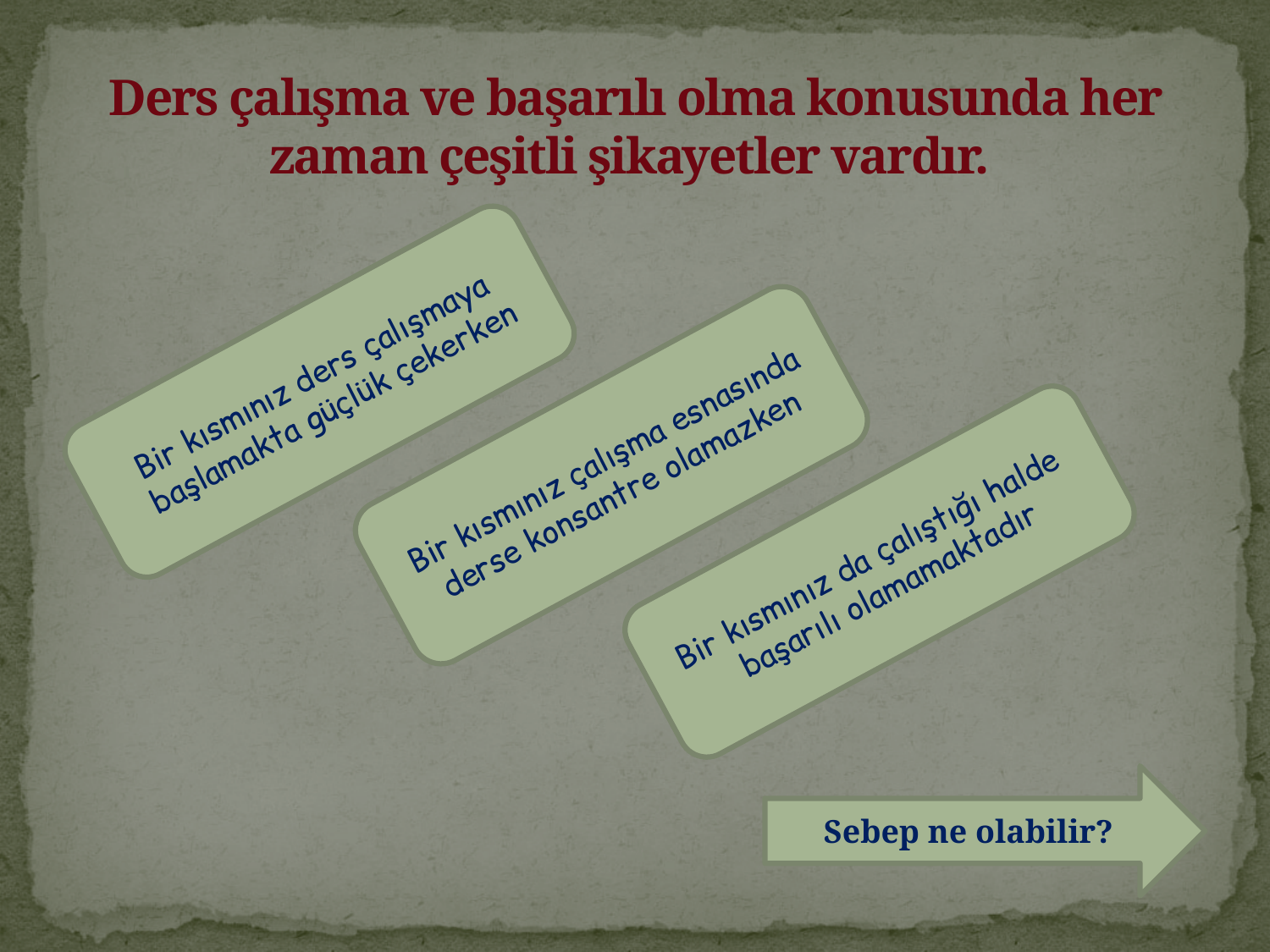

# Ders çalışma ve başarılı olma konusunda her zaman çeşitli şikayetler vardır.
Bir kısmınız ders çalışmaya
 başlamakta güçlük çekerken
Bir kısmınız çalışma esnasında derse konsantre olamazken
Bir kısmınız da çalıştığı halde
başarılı olamamaktadır
Sebep ne olabilir?